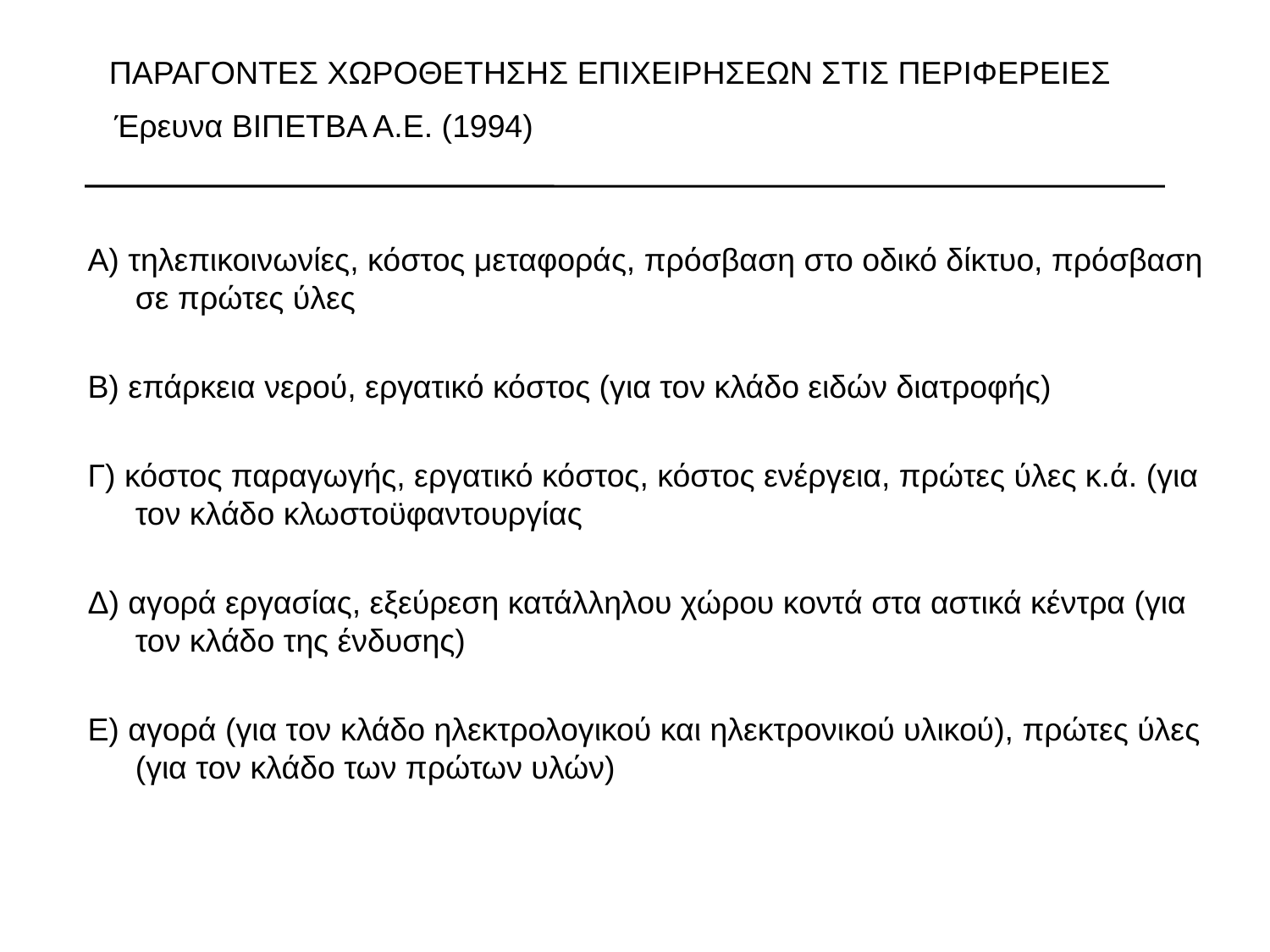

ΠΑΡΑΓΟΝΤΕΣ ΧΩΡΟΘΕΤΗΣΗΣ ΕΠΙΧΕΙΡΗΣΕΩΝ ΣΤΙΣ ΠΕΡΙΦΕΡΕΙΕΣ
   Έρευνα ΒΙΠΕΤΒΑ Α.Ε. (1994)

Α) τηλεπικοινωνίες, κόστος μεταφοράς, πρόσβαση στο οδικό δίκτυο, πρόσβαση σε πρώτες ύλες

Β) επάρκεια νερού, εργατικό κόστος (για τον κλάδο ειδών διατροφής)

Γ) κόστος παραγωγής, εργατικό κόστος, κόστος ενέργεια, πρώτες ύλες κ.ά. (για τον κλάδο κλωστοϋφαντουργίας

Δ) αγορά εργασίας, εξεύρεση κατάλληλου χώρου κοντά στα αστικά κέντρα (για τον κλάδο της ένδυσης)

Ε) αγορά (για τον κλάδο ηλεκτρολογικού και ηλεκτρονικού υλικού), πρώτες ύλες (για τον κλάδο των πρώτων υλών)